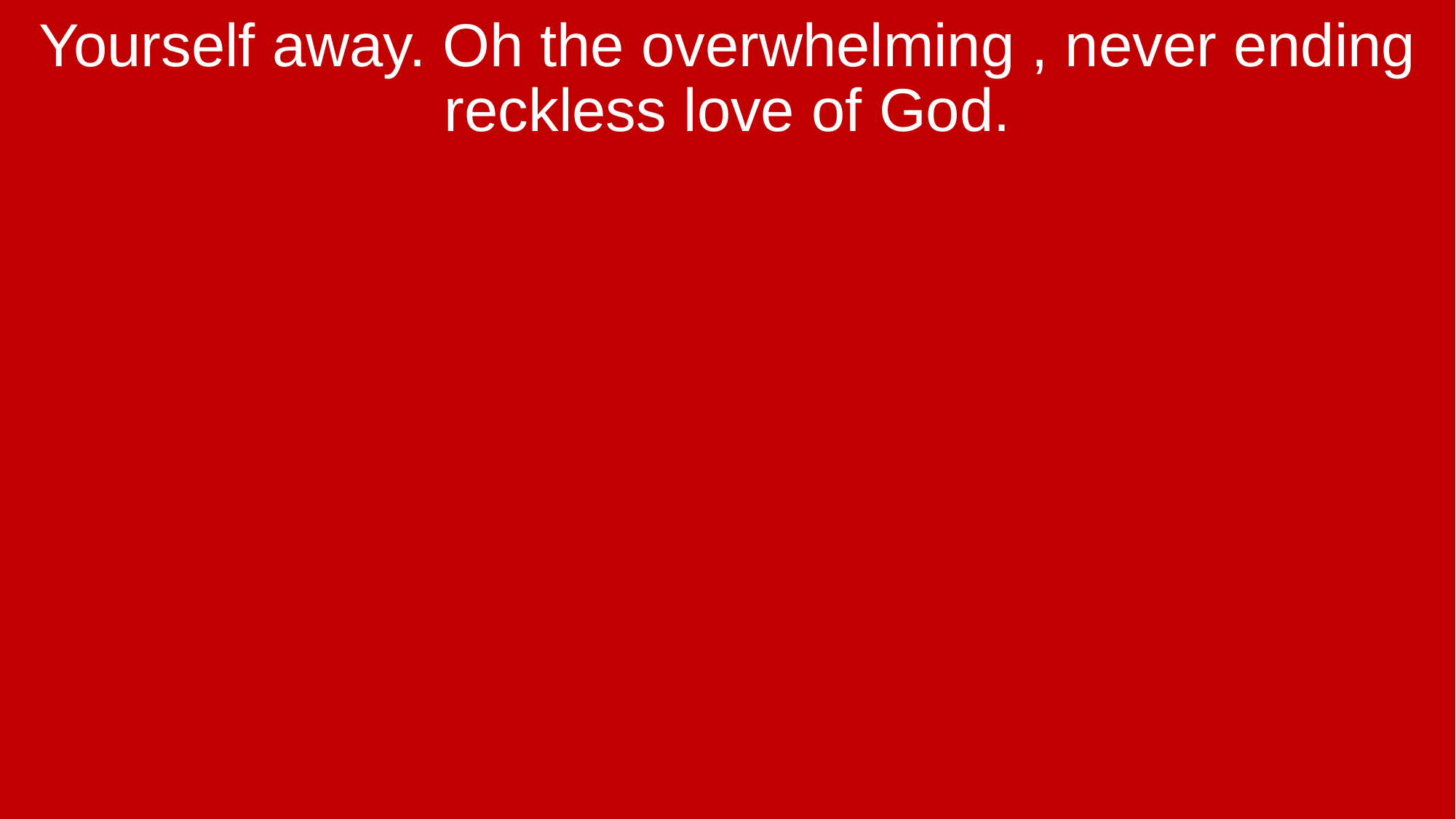

Yourself away. Oh the overwhelming , never ending reckless love of God.